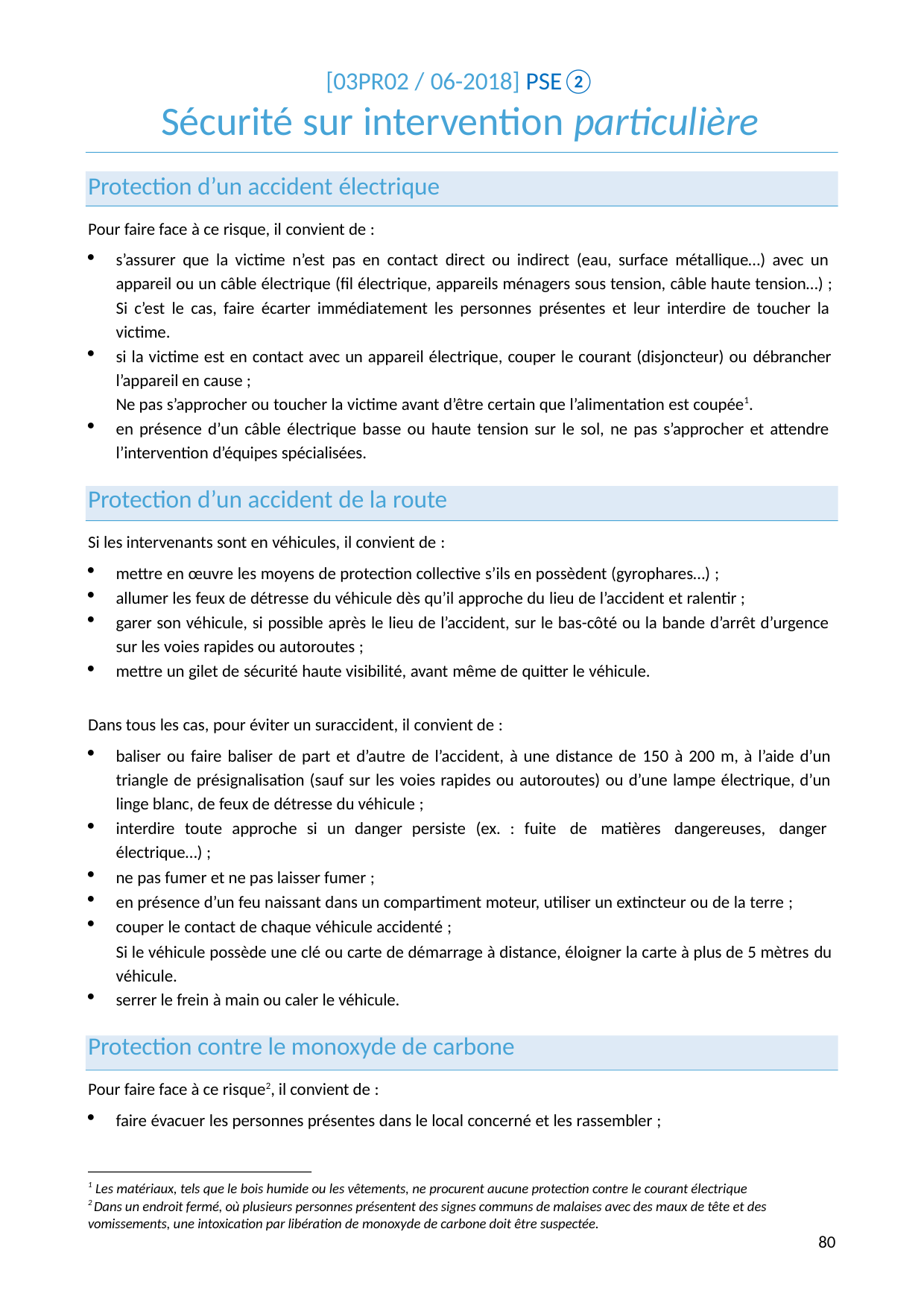

[03PR02 / 06-2018] PSE②
# Sécurité sur intervention particulière

Protection d’un accident électrique
Pour faire face à ce risque, il convient de :
s’assurer que la victime n’est pas en contact direct ou indirect (eau, surface métallique…) avec un  appareil ou un câble électrique (fil électrique, appareils ménagers sous tension, câble haute tension…) ;  Si c’est le cas, faire écarter immédiatement les personnes présentes et leur interdire de toucher la  victime.
si la victime est en contact avec un appareil électrique, couper le courant (disjoncteur) ou débrancher  l’appareil en cause ;
Ne pas s’approcher ou toucher la victime avant d’être certain que l’alimentation est coupée1.
en présence d’un câble électrique basse ou haute tension sur le sol, ne pas s’approcher et attendre  l’intervention d’équipes spécialisées.

Protection d’un accident de la route
Si les intervenants sont en véhicules, il convient de :
mettre en œuvre les moyens de protection collective s’ils en possèdent (gyrophares…) ;
allumer les feux de détresse du véhicule dès qu’il approche du lieu de l’accident et ralentir ;
garer son véhicule, si possible après le lieu de l’accident, sur le bas-côté ou la bande d’arrêt d’urgence  sur les voies rapides ou autoroutes ;
mettre un gilet de sécurité haute visibilité, avant même de quitter le véhicule.

Dans tous les cas, pour éviter un suraccident, il convient de :
baliser ou faire baliser de part et d’autre de l’accident, à une distance de 150 à 200 m, à l’aide d’un  triangle de présignalisation (sauf sur les voies rapides ou autoroutes) ou d’une lampe électrique, d’un  linge blanc, de feux de détresse du véhicule ;
interdire toute approche si un danger persiste (ex. : fuite de matières dangereuses, danger  électrique…) ;
ne pas fumer et ne pas laisser fumer ;
en présence d’un feu naissant dans un compartiment moteur, utiliser un extincteur ou de la terre ;
couper le contact de chaque véhicule accidenté ;
Si le véhicule possède une clé ou carte de démarrage à distance, éloigner la carte à plus de 5 mètres du  véhicule.
serrer le frein à main ou caler le véhicule.

Protection contre le monoxyde de carbone
Pour faire face à ce risque2, il convient de :
faire évacuer les personnes présentes dans le local concerné et les rassembler ;

1 Les matériaux, tels que le bois humide ou les vêtements, ne procurent aucune protection contre le courant électrique
2 Dans un endroit fermé, où plusieurs personnes présentent des signes communs de malaises avec des maux de tête et des  vomissements, une intoxication par libération de monoxyde de carbone doit être suspectée.
80